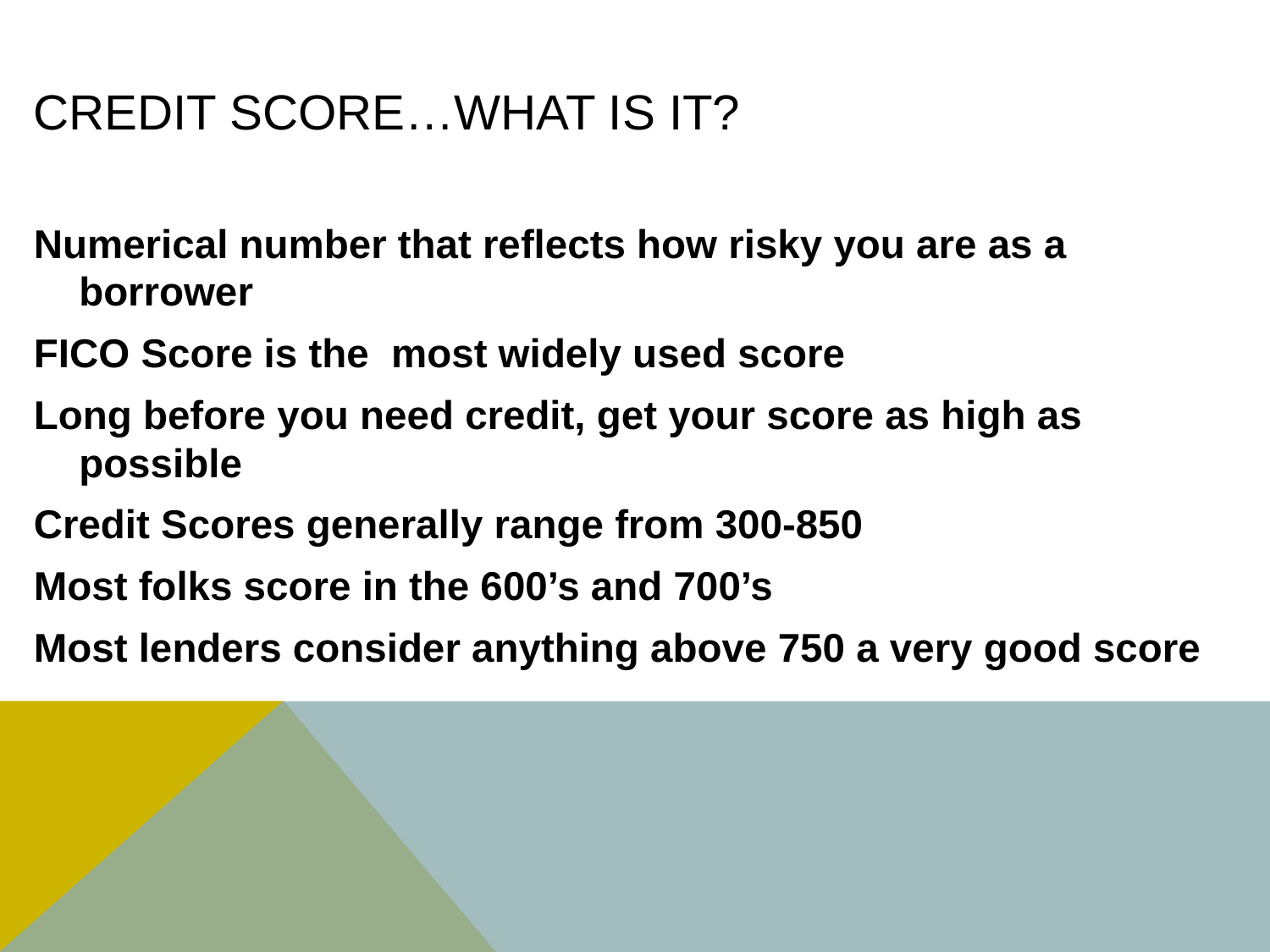

# Credit score…what Is it?
Numerical number that reflects how risky you are as a borrower
FICO Score is the  most widely used score
Long before you need credit, get your score as high as possible
Credit Scores generally range from 300-850
Most folks score in the 600’s and 700’s
Most lenders consider anything above 750 a very good score